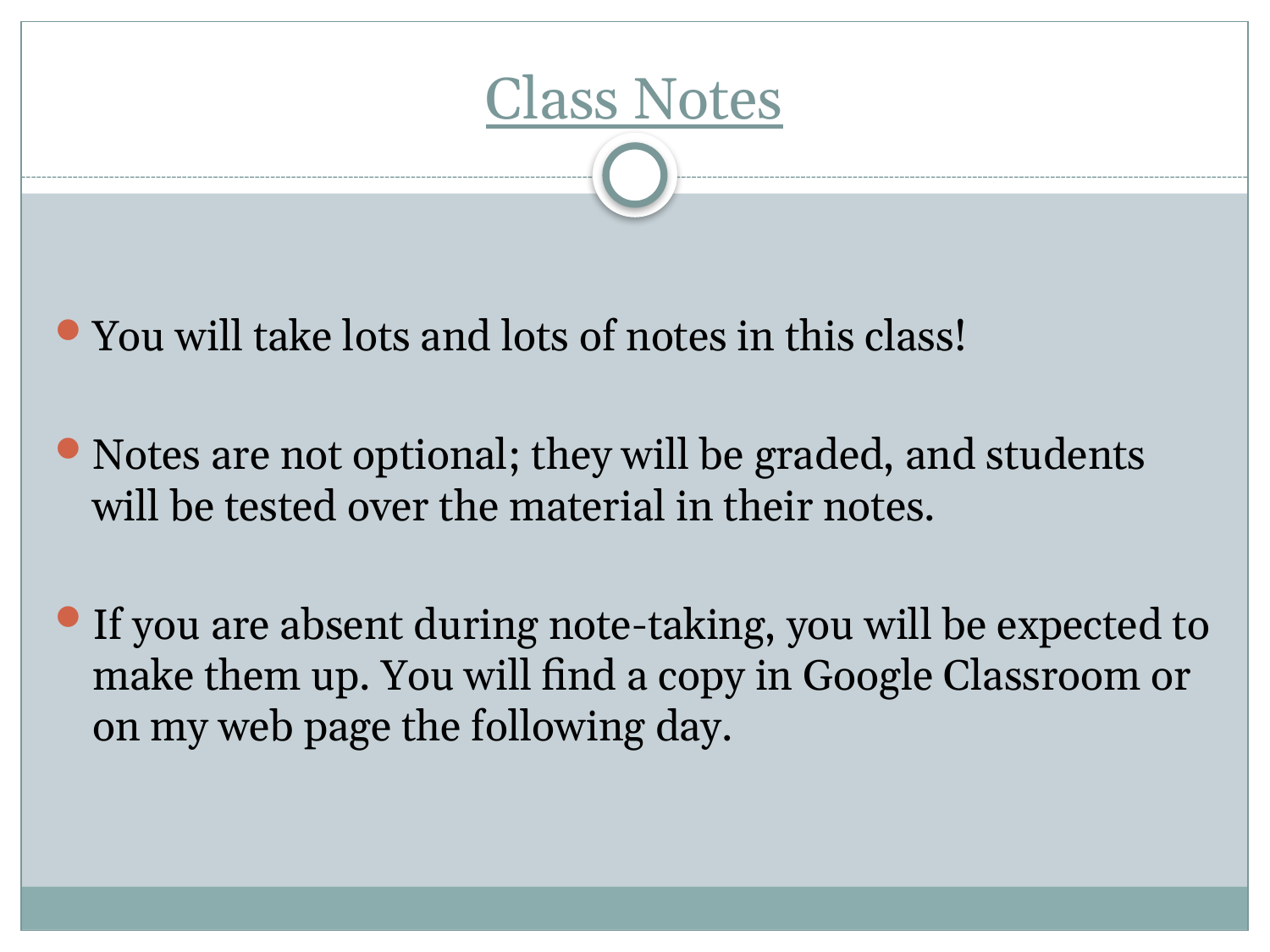

Class Notes

You will take lots and lots of notes in this class!

Notes are not optional; they will be graded, and students will be tested over the material in their notes.

If you are absent during note-taking, you will be expected to make them up. You will find a copy in Google Classroom or on my web page the following day.